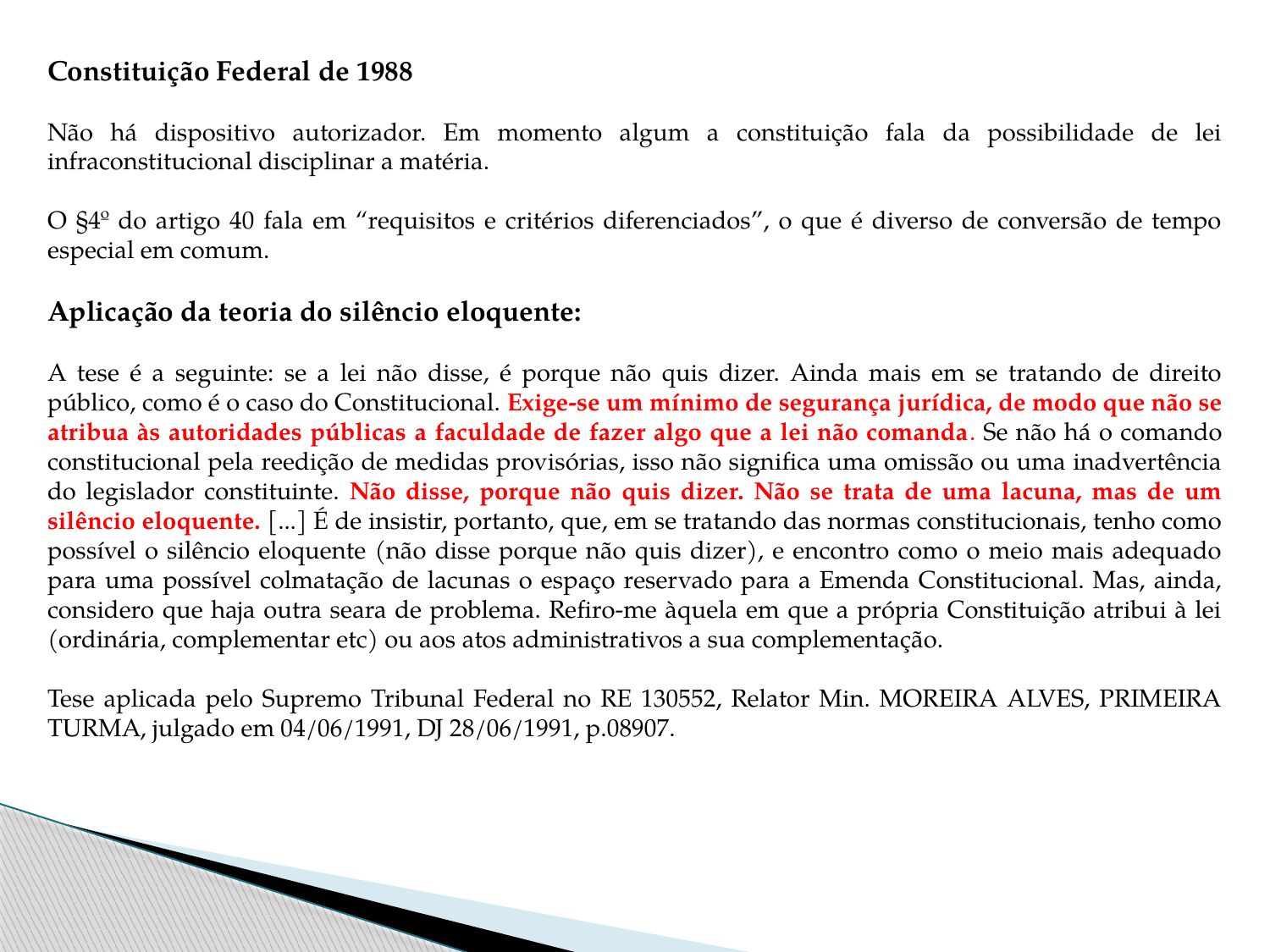

Constituição Federal de 1988

Não há dispositivo autorizador. Em momento algum a constituição fala da possibilidade de lei infraconstitucional disciplinar a matéria.

O §4º do artigo 40 fala em “requisitos e critérios diferenciados”, o que é diverso de conversão de tempo especial em comum.

Aplicação da teoria do silêncio eloquente:

A tese é a seguinte: se a lei não disse, é porque não quis dizer. Ainda mais em se tratando de direito público, como é o caso do Constitucional. Exige-se um mínimo de segurança jurídica, de modo que não se atribua às autoridades públicas a faculdade de fazer algo que a lei não comanda. Se não há o comando constitucional pela reedição de medidas provisórias, isso não significa uma omissão ou uma inadvertência do legislador constituinte. Não disse, porque não quis dizer. Não se trata de uma lacuna, mas de um silêncio eloquente. [...] É de insistir, portanto, que, em se tratando das normas constitucionais, tenho como possível o silêncio eloquente (não disse porque não quis dizer), e encontro como o meio mais adequado para uma possível colmatação de lacunas o espaço reservado para a Emenda Constitucional. Mas, ainda, considero que haja outra seara de problema. Refiro-me àquela em que a própria Constituição atribui à lei (ordinária, complementar etc) ou aos atos administrativos a sua complementação.

Tese aplicada pelo Supremo Tribunal Federal no RE 130552, Relator Min. MOREIRA ALVES, PRIMEIRA TURMA, julgado em 04/06/1991, DJ 28/06/1991, p.08907.